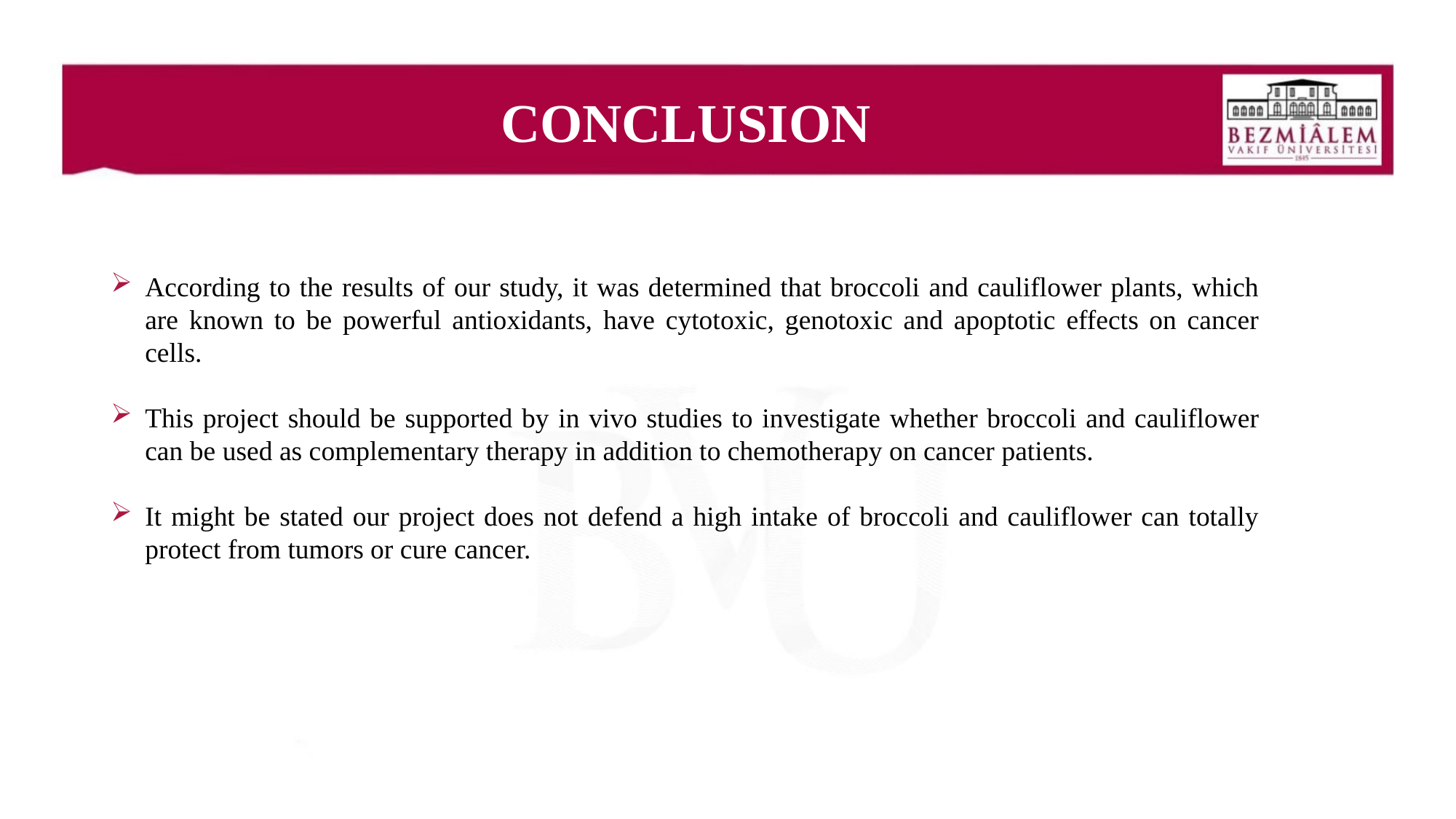

# CONCLUSION

According to the results of our study, it was determined that broccoli and cauliflower plants, which are known to be powerful antioxidants, have cytotoxic, genotoxic and apoptotic effects on cancer cells.

This project should be supported by in vivo studies to investigate whether broccoli and cauliflower can be used as complementary therapy in addition to chemotherapy on cancer patients.

It might be stated our project does not defend a high intake of broccoli and cauliflower can totally protect from tumors or cure cancer.